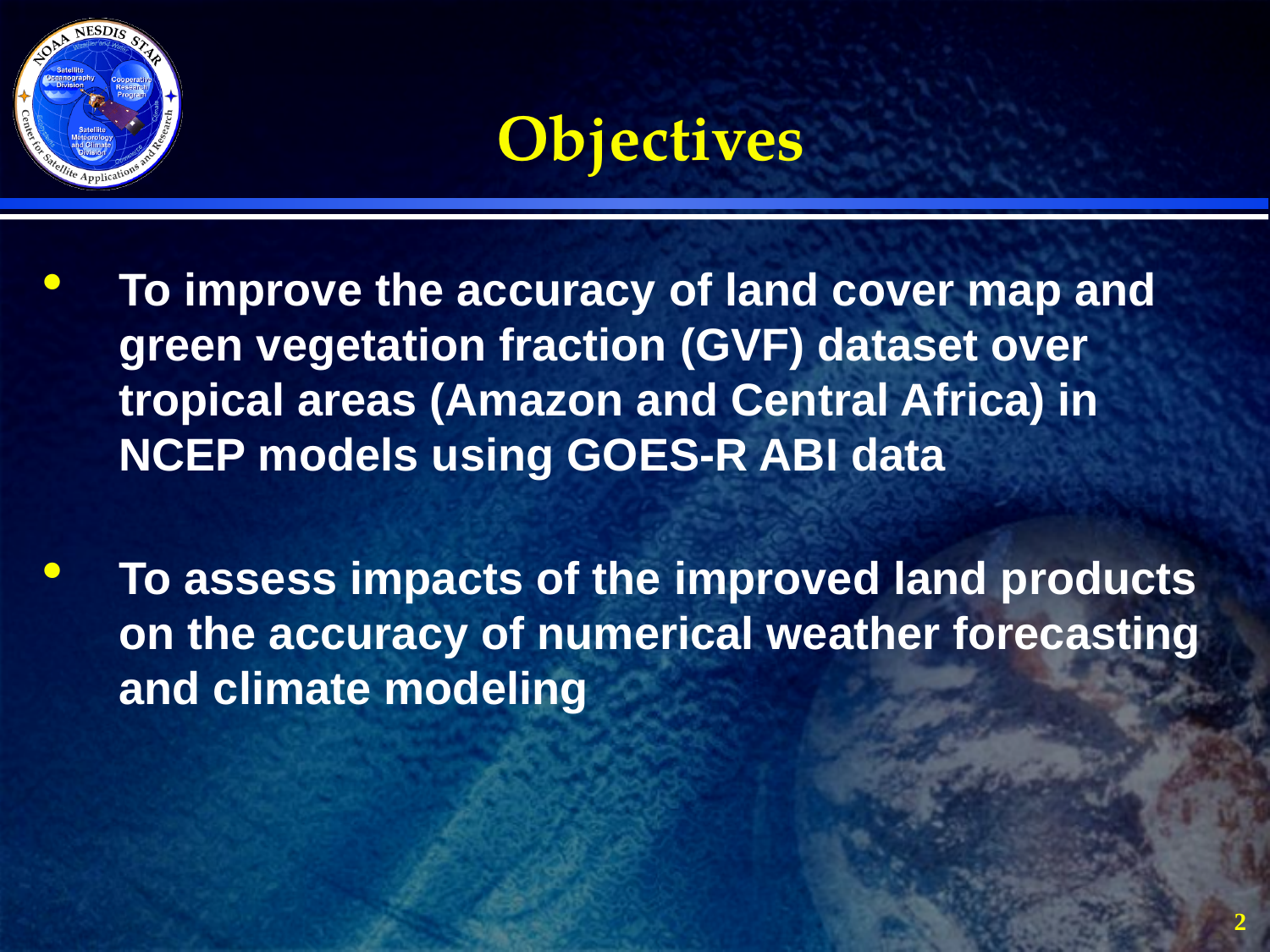

# Objectives
To improve the accuracy of land cover map and green vegetation fraction (GVF) dataset over tropical areas (Amazon and Central Africa) in NCEP models using GOES-R ABI data

To assess impacts of the improved land products on the accuracy of numerical weather forecasting and climate modeling
2